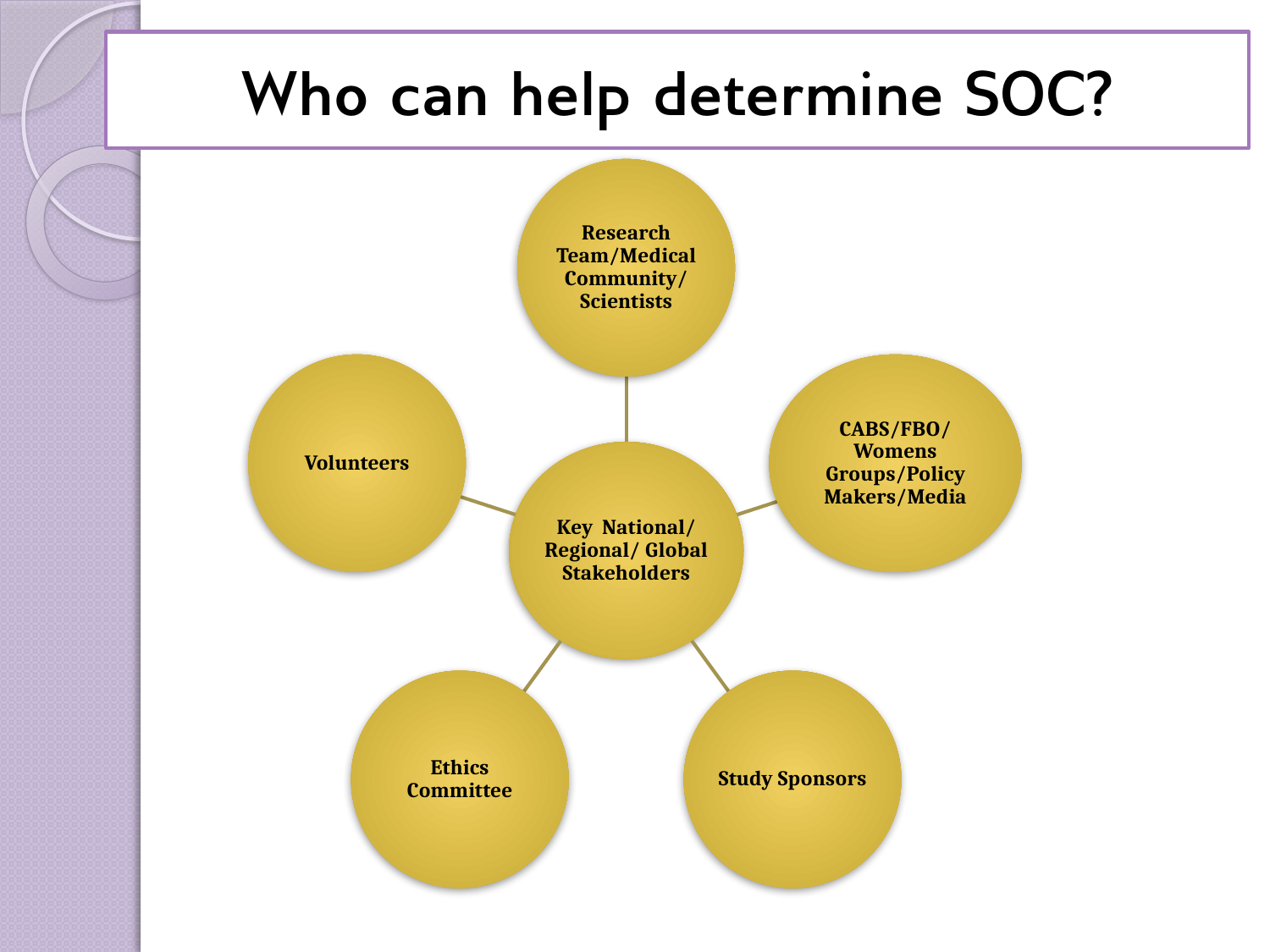

# Who can help determine SOC?
Key  National/ Regional/ Global Stakeholders

Research Team/Medical Community/ Scientists

CABS/FBO/ Womens Groups/Policy Makers/Media

Study Sponsors

Ethics Committee

Volunteers